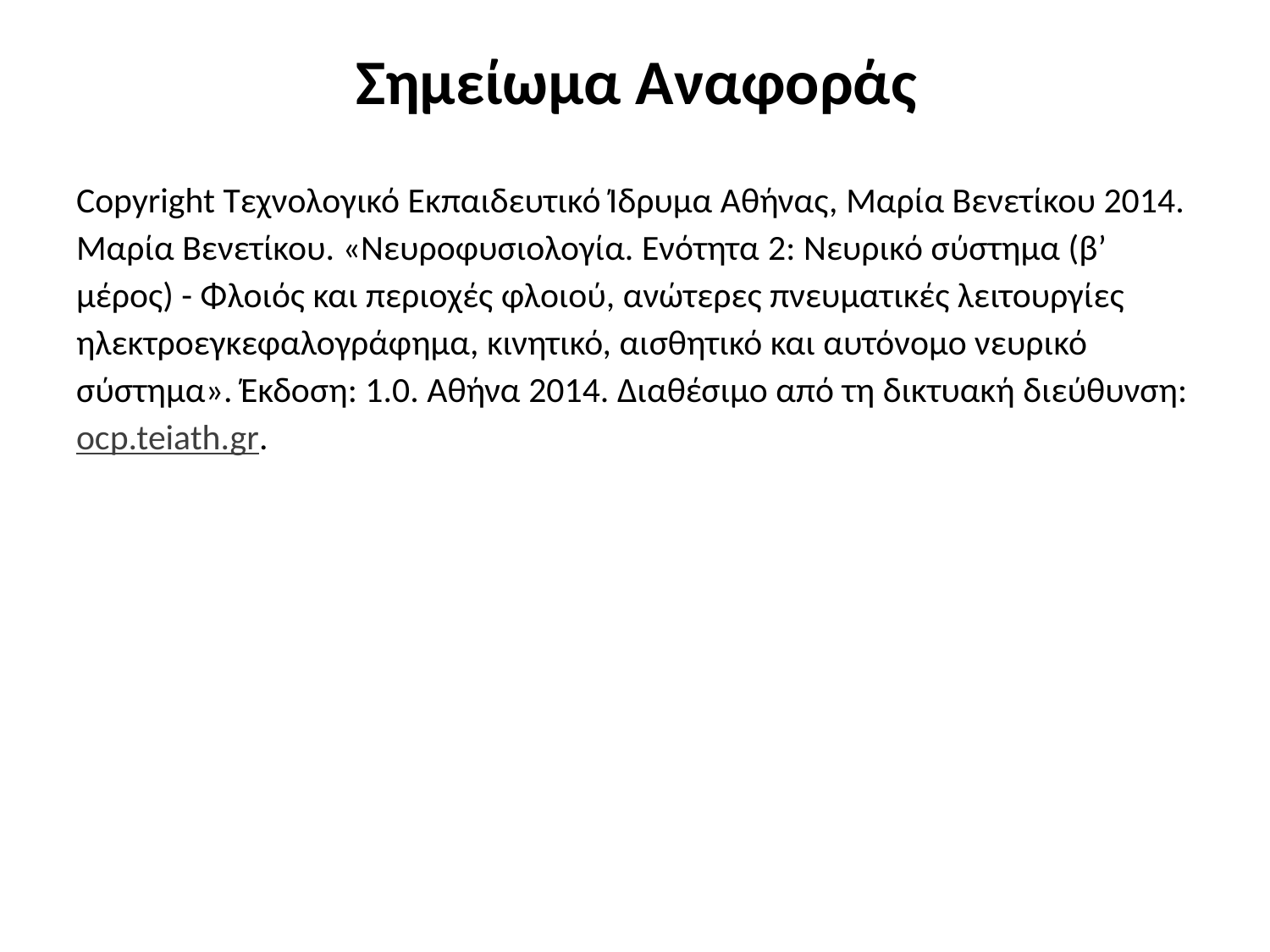

# Σημείωμα Αναφοράς
Copyright Τεχνολογικό Εκπαιδευτικό Ίδρυμα Αθήνας, Μαρία Βενετίκου 2014. Μαρία Βενετίκου. «Νευροφυσιολογία. Ενότητα 2: Νευρικό σύστημα (β’ μέρος) - Φλοιός και περιοχές φλοιού, ανώτερες πνευματικές λειτουργίες ηλεκτροεγκεφαλογράφημα, κινητικό, αισθητικό και αυτόνομο νευρικό σύστημα». Έκδοση: 1.0. Αθήνα 2014. Διαθέσιμο από τη δικτυακή διεύθυνση: ocp.teiath.gr.